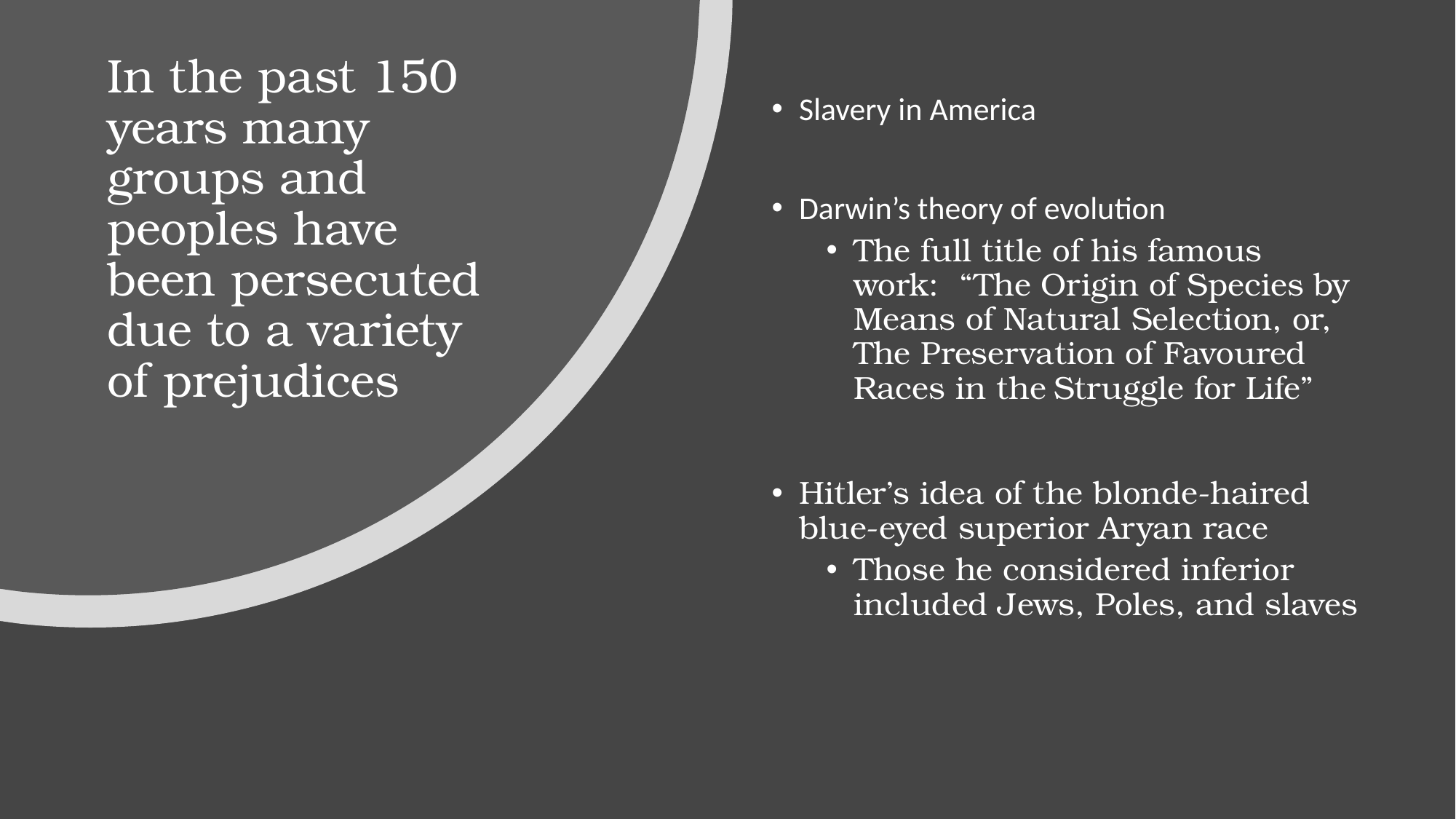

# In the past 150 years many groups and peoples have been persecuted due to a variety of prejudices
Slavery in America

Darwin’s theory of evolution
The full title of his famous work:  “The Origin of Species by Means of Natural Selection, or, The Preservation of Favoured Races in the Struggle for Life”

Hitler’s idea of the blonde-haired blue-eyed superior Aryan race
Those he considered inferior included Jews, Poles, and slaves